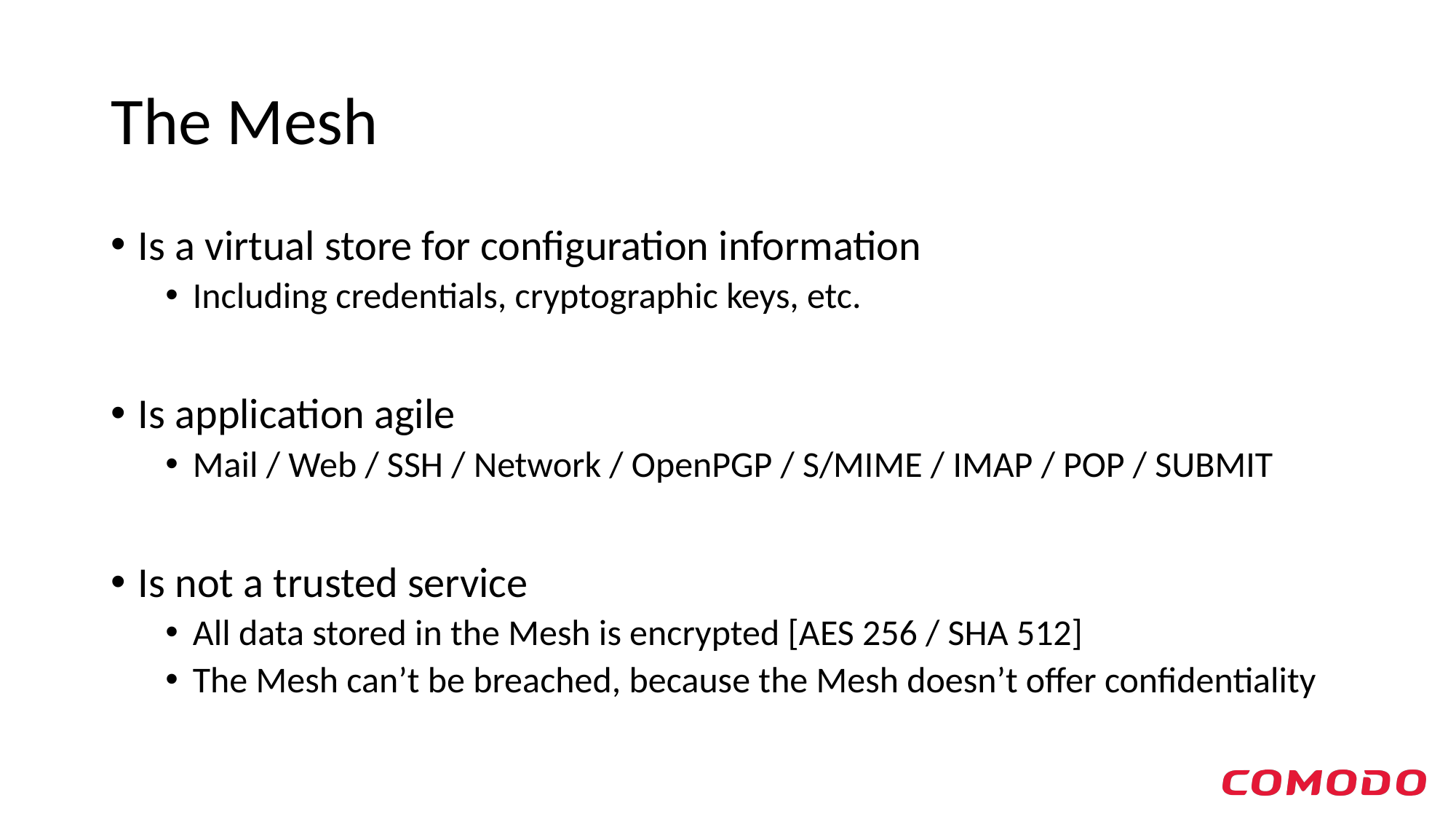

# The Mesh
Is a virtual store for configuration information
Including credentials, cryptographic keys, etc.

Is application agile
Mail / Web / SSH / Network / OpenPGP / S/MIME / IMAP / POP / SUBMIT

Is not a trusted service
All data stored in the Mesh is encrypted [AES 256 / SHA 512]
The Mesh can’t be breached, because the Mesh doesn’t offer confidentiality